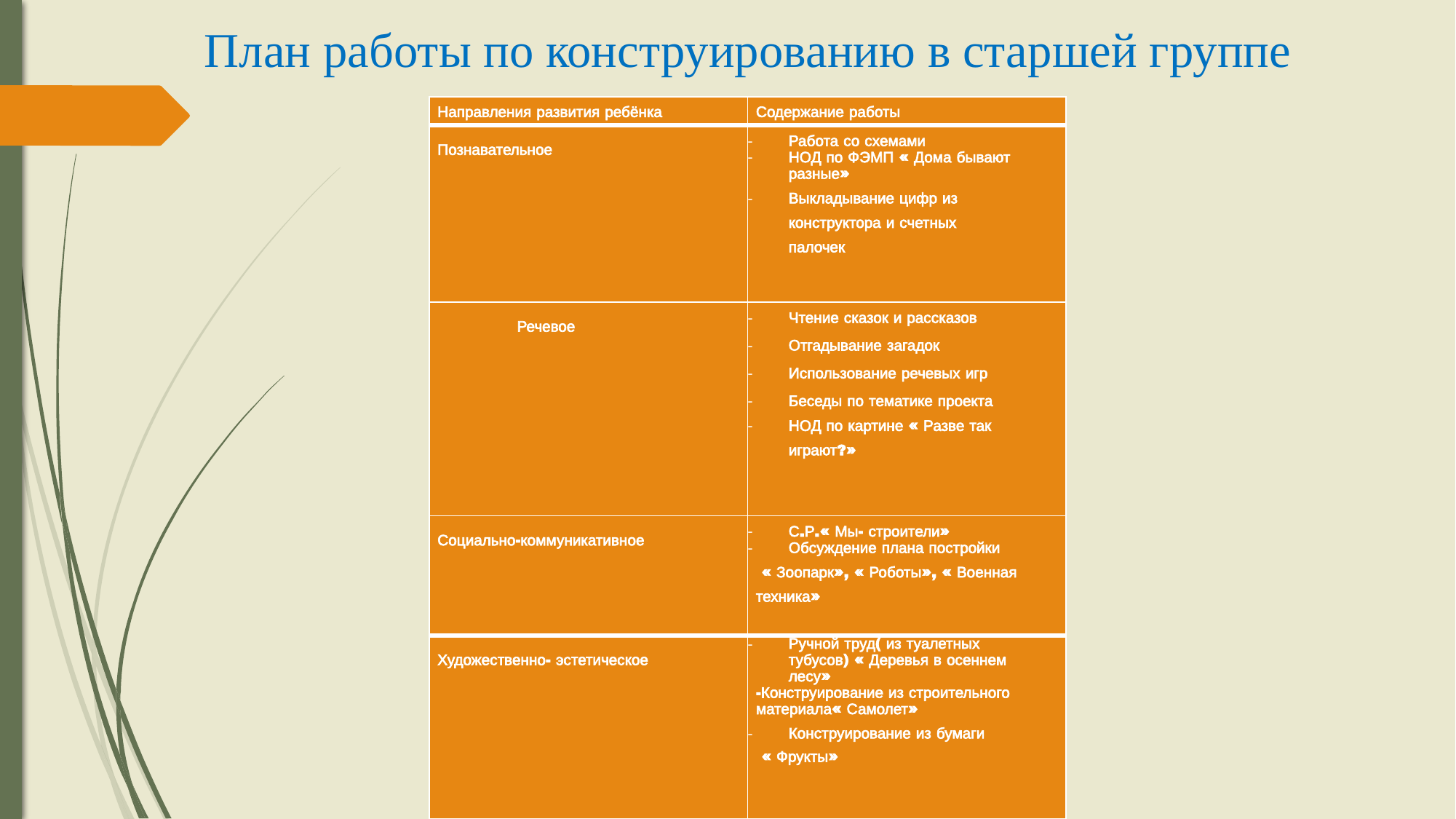

План работы по конструированию в старшей группе
| Направления развития ребёнка | Содержание работы |
| --- | --- |
| Познавательное | Работа со схемами НОД по ФЭМП « Дома бывают разные» Выкладывание цифр из конструктора и счетных палочек |
| Речевое | Чтение сказок и рассказов Отгадывание загадок Использование речевых игр Беседы по тематике проекта НОД по картине « Разве так играют?» |
| Социально-коммуникативное | С.Р.« Мы- строители» Обсуждение плана постройки « Зоопарк», « Роботы», « Военная техника» |
| Художественно- эстетическое | Ручной труд( из туалетных тубусов) « Деревья в осеннем лесу» -Конструирование из строительного материала« Самолет» Конструирование из бумаги « Фрукты» |